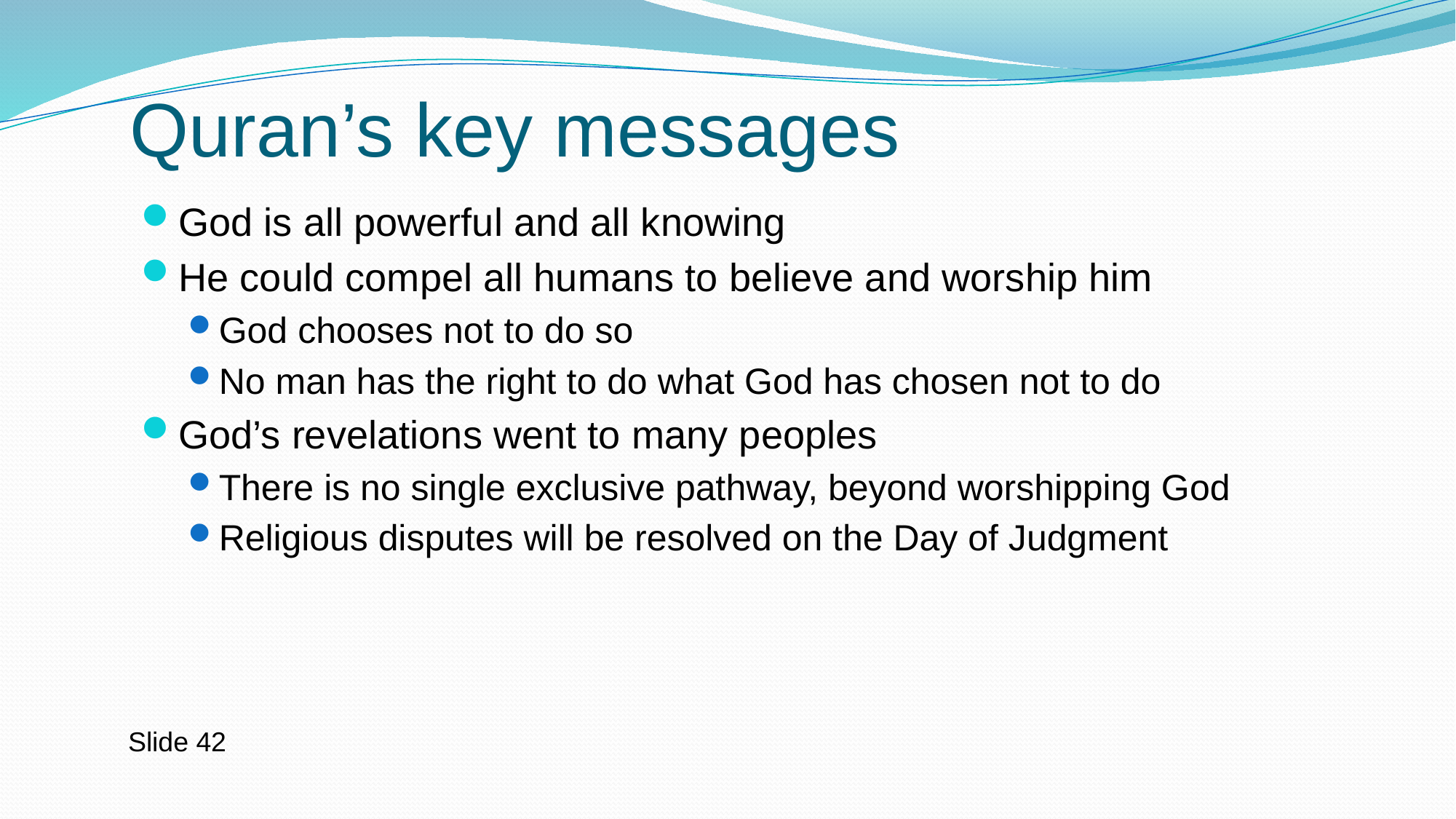

# Quran’s key messages
God is all powerful and all knowing
He could compel all humans to believe and worship him
God chooses not to do so
No man has the right to do what God has chosen not to do
God’s revelations went to many peoples
There is no single exclusive pathway, beyond worshipping God
Religious disputes will be resolved on the Day of Judgment
Slide 42